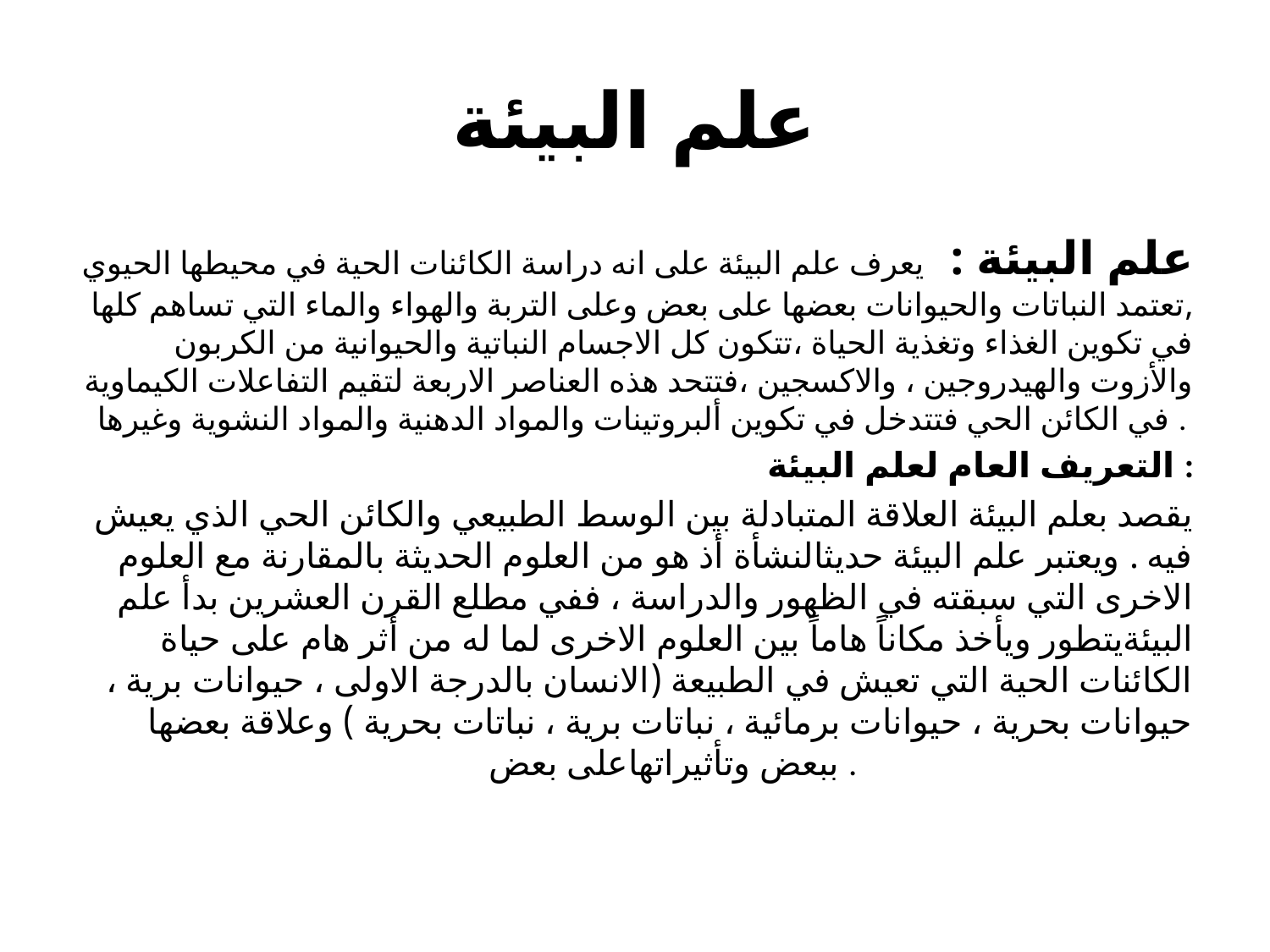

# علم البيئة
علم البيئة :   يعرف علم البيئة على انه دراسة الكائنات الحية في محيطها الحيوي ,تعتمد النباتات والحيوانات بعضها على بعض وعلى التربة والهواء والماء التي تساهم كلها في تكوين الغذاء وتغذية الحياة ،تتكون كل الاجسام النباتية والحيوانية من الكربون والأزوت والهيدروجين ، والاكسجين ،فتتحد هذه العناصر الاربعة لتقيم التفاعلات الكيماوية في الكائن الحي فتتدخل في تكوين ألبروتينات والمواد الدهنية والمواد النشوية وغيرها .
التعريف العام لعلم البيئة :
يقصد بعلم البيئة العلاقة المتبادلة بين الوسط الطبيعي والكائن الحي الذي يعيش فيه . ويعتبر علم البيئة حديثالنشأة أذ هو من العلوم الحديثة بالمقارنة مع العلوم الاخرى التي سبقته في الظهور والدراسة ، ففي مطلع القرن العشرين بدأ علم البيئةيتطور ويأخذ مكاناً هاماً بين العلوم الاخرى لما له من أثر هام على حياة الكائنات الحية التي تعيش في الطبيعة (الانسان بالدرجة الاولى ، حيوانات برية ، حيوانات بحرية ، حيوانات برمائية ، نباتات برية ، نباتات بحرية ) وعلاقة بعضها ببعض وتأثيراتهاعلى بعض .